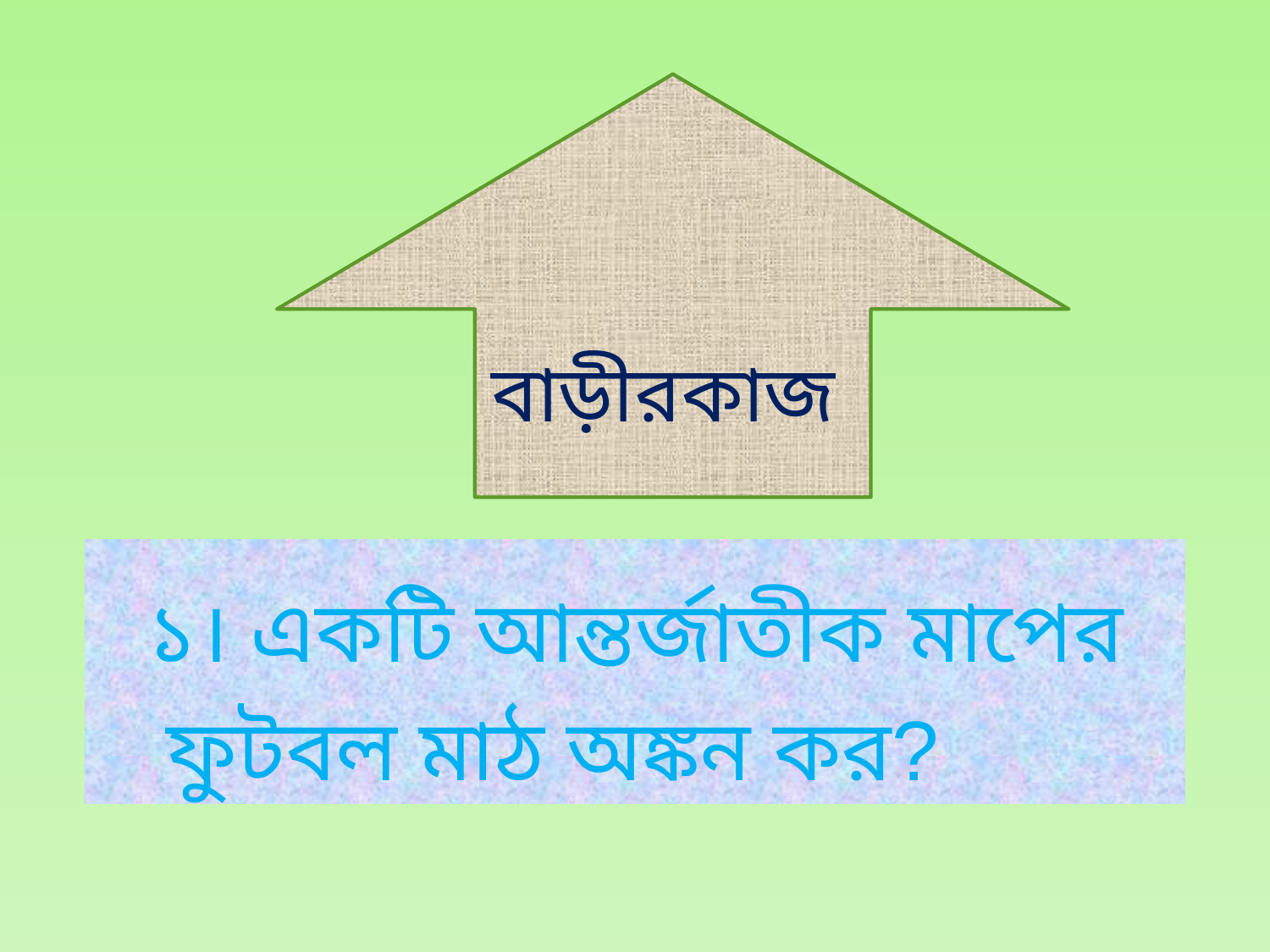

বাড়ীরকাজ
১। একটি আন্তর্জাতীক মাপের
ফুটবল মাঠ অঙ্কন কর?